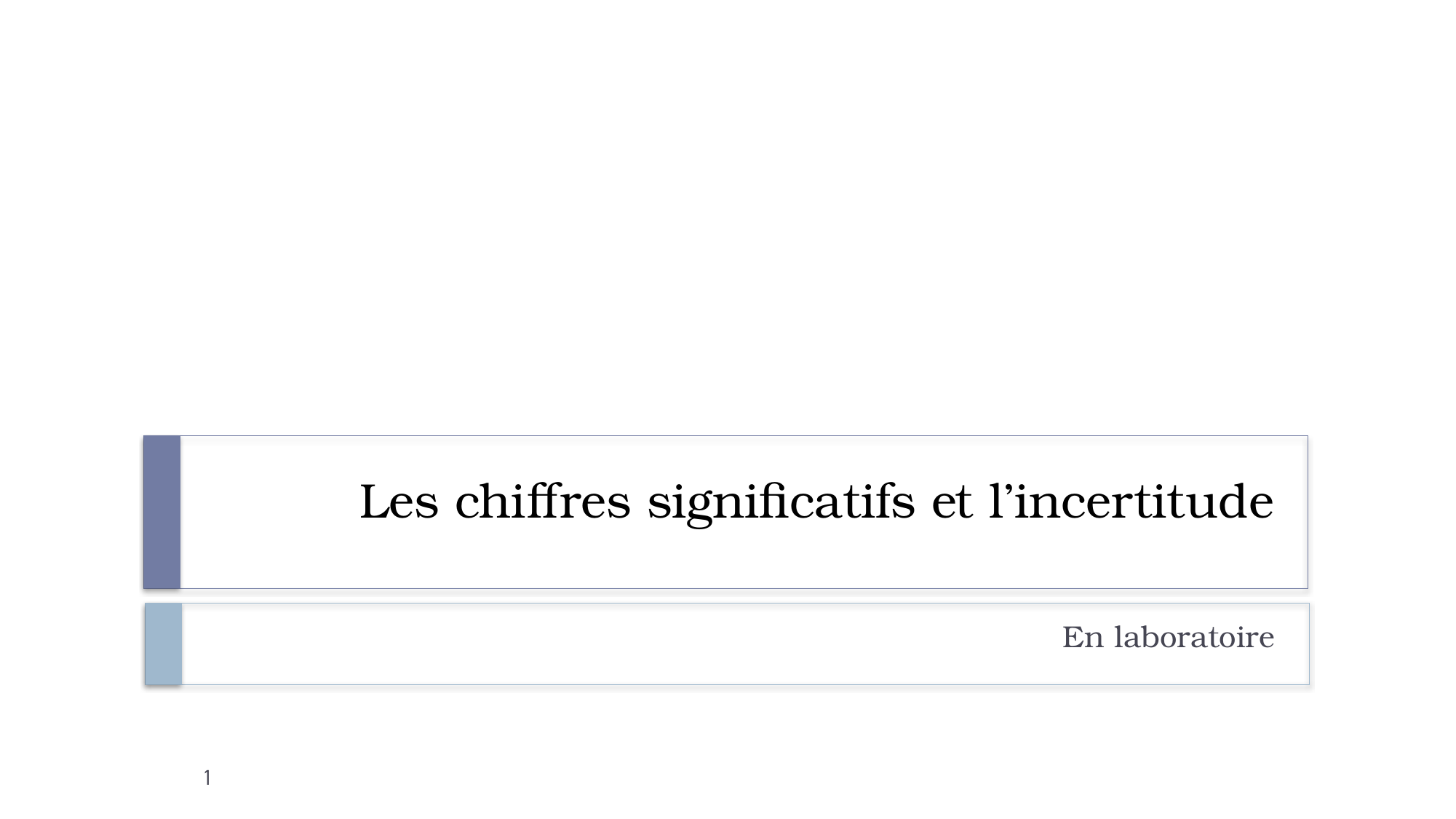

# Les chiffres significatifs et l’incertitude
En laboratoire
1